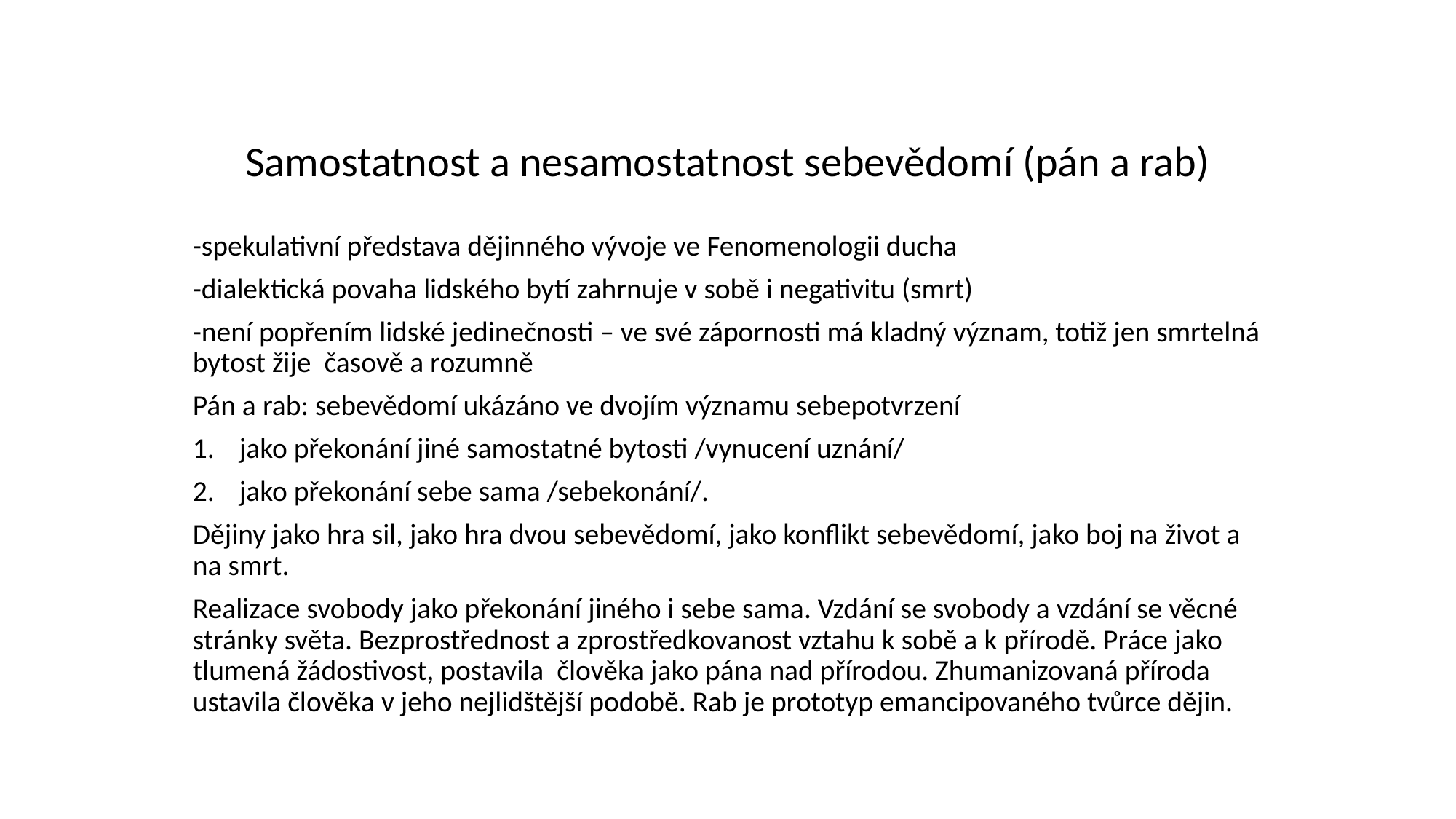

# Samostatnost a nesamostatnost sebevědomí (pán a rab)
-spekulativní představa dějinného vývoje ve Fenomenologii ducha
-dialektická povaha lidského bytí zahrnuje v sobě i negativitu (smrt)
-není popřením lidské jedinečnosti – ve své zápornosti má kladný význam, totiž jen smrtelná bytost žije  časově a rozumně
Pán a rab: sebevědomí ukázáno ve dvojím významu sebepotvrzení
jako překonání jiné samostatné bytosti /vynucení uznání/
jako překonání sebe sama /sebekonání/.
Dějiny jako hra sil, jako hra dvou sebevědomí, jako konflikt sebevědomí, jako boj na život a na smrt.
Realizace svobody jako překonání jiného i sebe sama. Vzdání se svobody a vzdání se věcné stránky světa. Bezprostřednost a zprostředkovanost vztahu k sobě a k přírodě. Práce jako tlumená žádostivost, postavila  člověka jako pána nad přírodou. Zhumanizovaná příroda ustavila člověka v jeho nejlidštější podobě. Rab je prototyp emancipovaného tvůrce dějin.